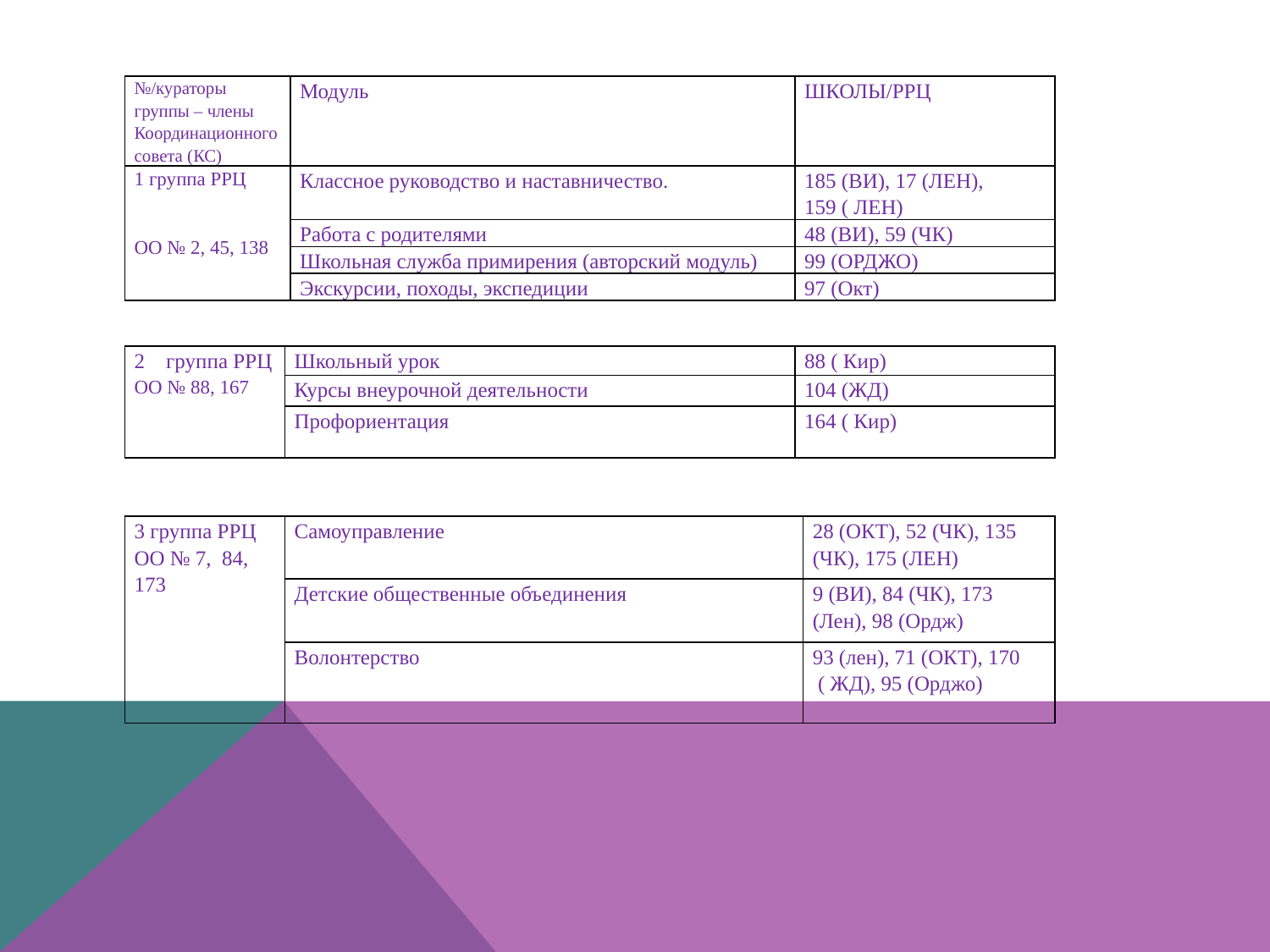

| №/кураторы группы – члены Координационного совета (КС) | Модуль | ШКОЛЫ/РРЦ |
| --- | --- | --- |
| 1 группа РРЦ ОО № 2, 45, 138 | Классное руководство и наставничество. | 185 (ВИ), 17 (ЛЕН), 159 ( ЛЕН) |
|  | Работа с родителями | 48 (ВИ), 59 (ЧК) |
|  | Школьная служба примирения (авторский модуль) | 99 (ОРДЖО) |
|  | Экскурсии, походы, экспедиции | 97 (Окт) |
| группа РРЦ ОО № 88, 167 | Школьный урок | 88 ( Кир) |
| --- | --- | --- |
|  | Курсы внеурочной деятельности | 104 (ЖД) |
|  | Профориентация | 164 ( Кир) |
| 3 группа РРЦ ОО № 7, 84, 173 | Самоуправление | 28 (ОКТ), 52 (ЧК), 135 (ЧК), 175 (ЛЕН) |
| --- | --- | --- |
|  | Детские общественные объединения | 9 (ВИ), 84 (ЧК), 173 (Лен), 98 (Ордж) |
|  | Волонтерство | 93 (лен), 71 (ОКТ), 170 ( ЖД), 95 (Орджо) |